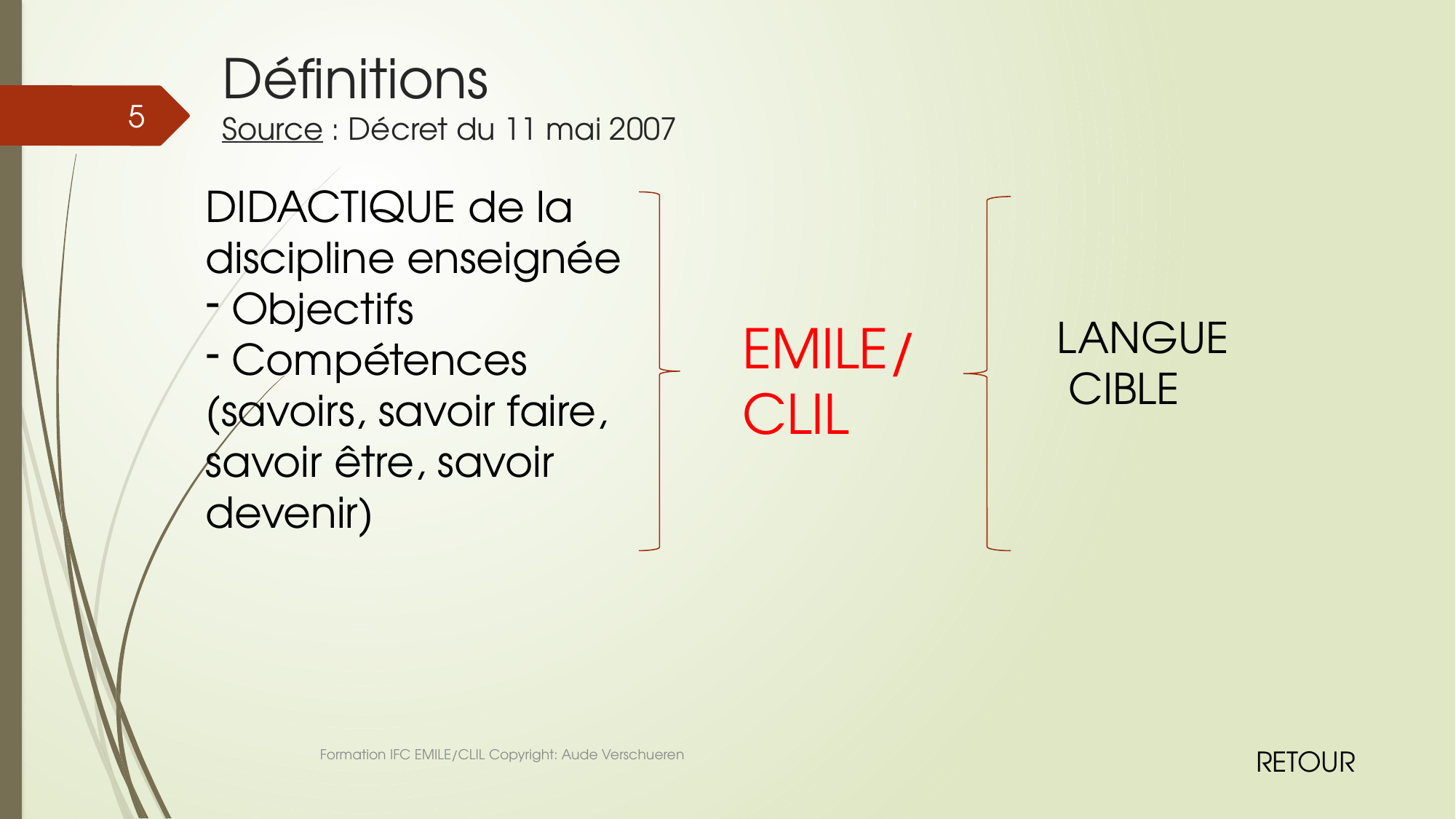

# Définitions Source : Décret du 11 mai 2007
5
DIDACTIQUE de la discipline enseignée
 Objectifs
 Compétences (savoirs, savoir faire, savoir être, savoir devenir)

LANGUE
 CIBLE
EMILE/
CLIL
Formation IFC EMILE/CLIL Copyright: Aude Verschueren
RETOUR